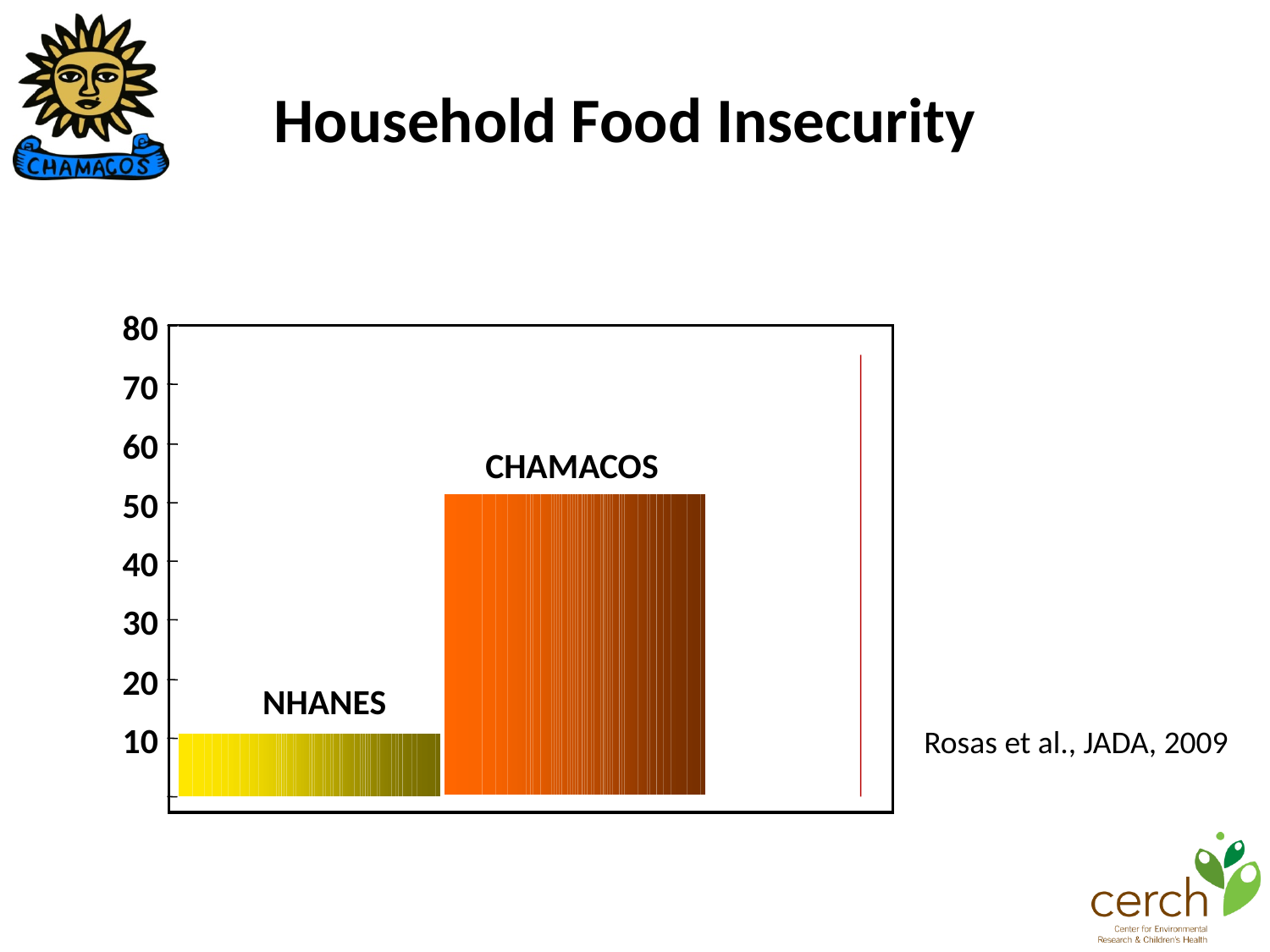

# Household Food Insecurity

80

70

60

CHAMACOS

50

40

30

20

NHANES
Rosas et al., JADA, 2009
10

0